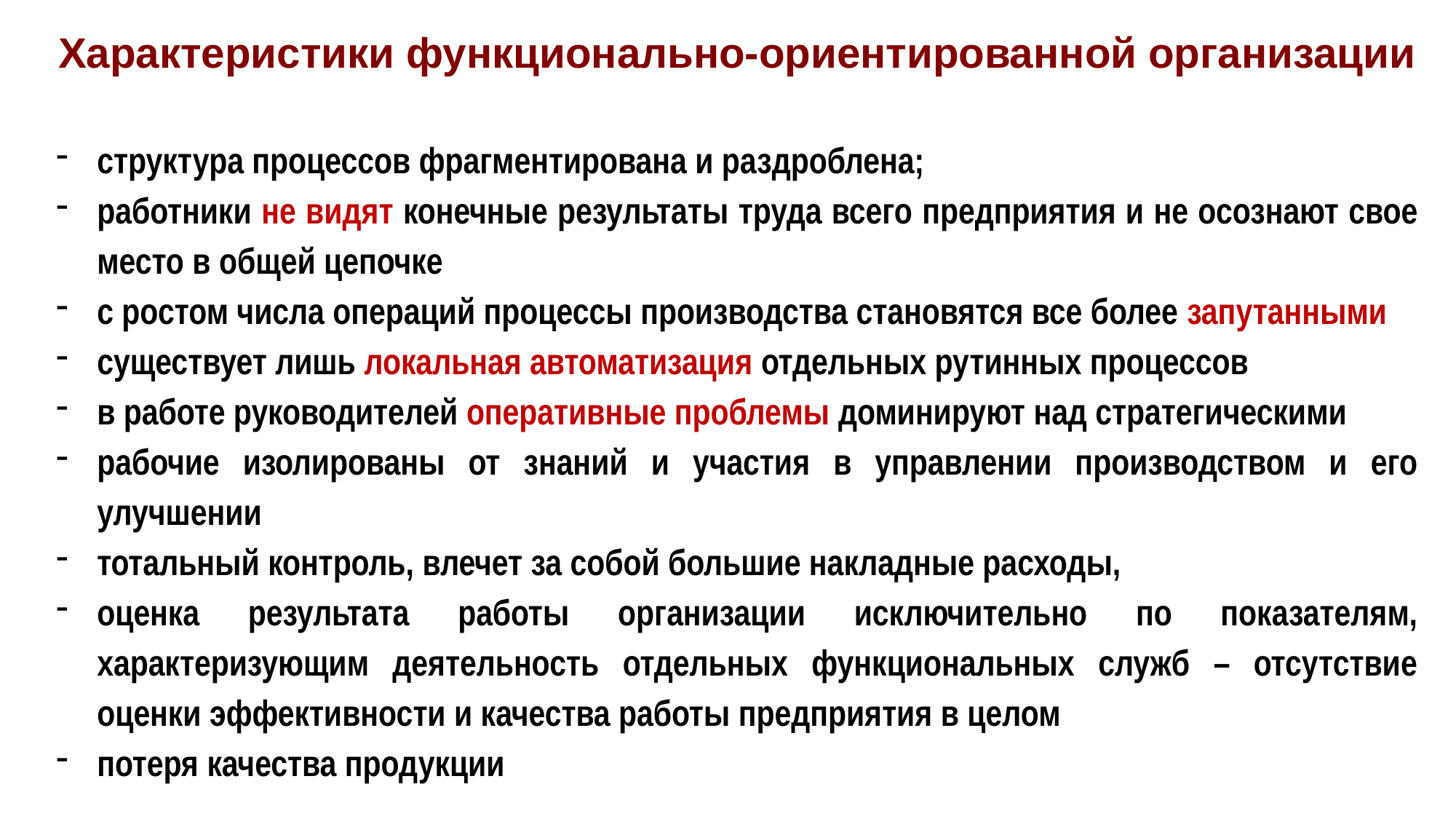

Характеристики функционально-ориентированной организации
структура процессов фрагментирована и раздроблена;
работники не видят конечные результаты труда всего предприятия и не осознают свое место в общей цепочке
с ростом числа операций процессы производства становятся все более запутанными
существует лишь локальная автоматизация отдельных рутинных процессов
в работе руководителей оперативные проблемы доминируют над стратегическими
рабочие изолированы от знаний и участия в управлении производством и его улучшении
тотальный контроль, влечет за собой большие накладные расходы,
оценка результата работы организации исключительно по показателям, характеризующим деятельность отдельных функциональных служб – отсутствие оценки эффективности и качества работы предприятия в целом
потеря качества продукции